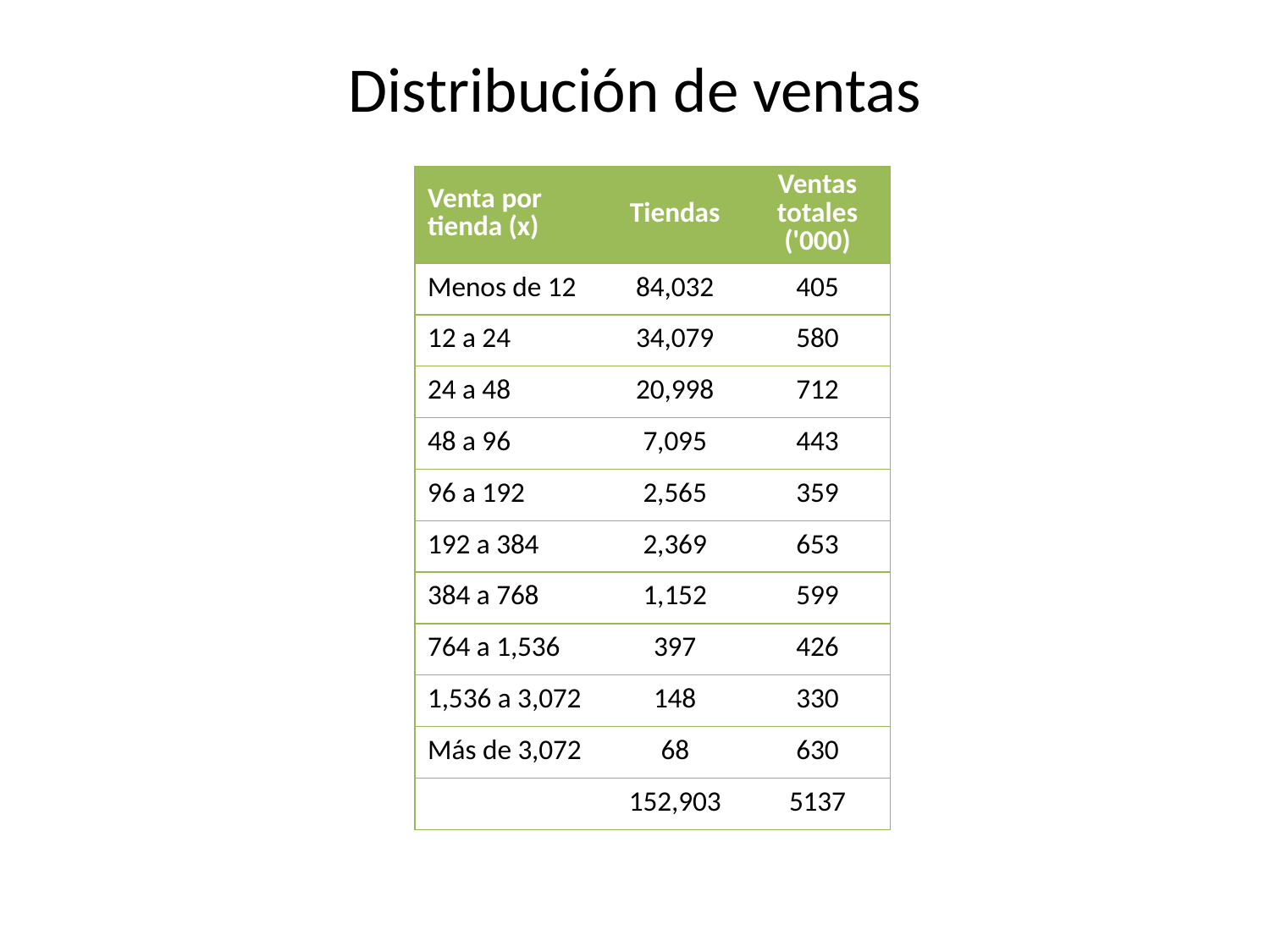

# Distribución de ventas
| Venta por tienda (x) | Tiendas | Ventas totales ('000) |
| --- | --- | --- |
| Menos de 12 | 84,032 | 405 |
| 12 a 24 | 34,079 | 580 |
| 24 a 48 | 20,998 | 712 |
| 48 a 96 | 7,095 | 443 |
| 96 a 192 | 2,565 | 359 |
| 192 a 384 | 2,369 | 653 |
| 384 a 768 | 1,152 | 599 |
| 764 a 1,536 | 397 | 426 |
| 1,536 a 3,072 | 148 | 330 |
| Más de 3,072 | 68 | 630 |
|  | 152,903 | 5137 |